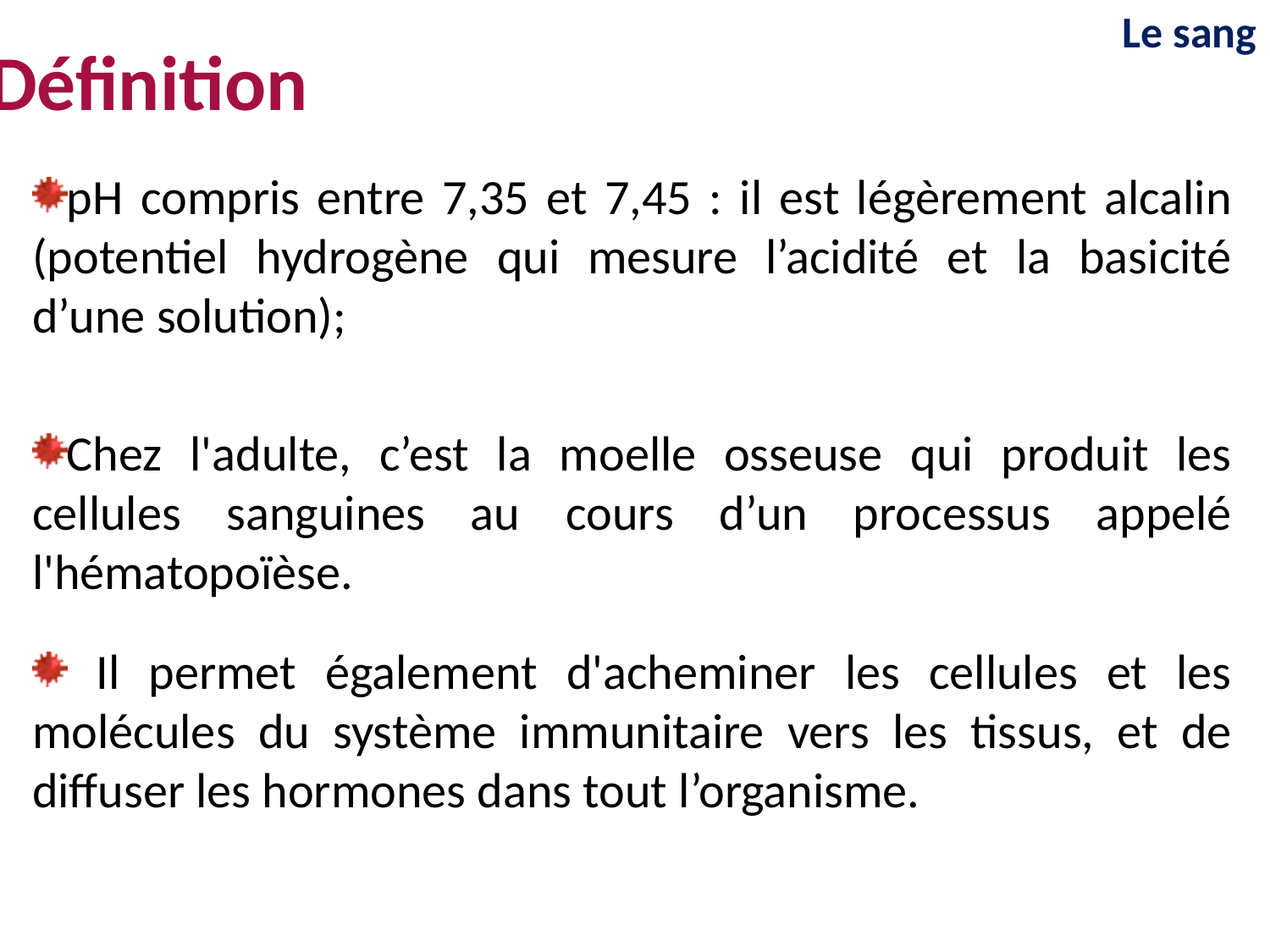

Le sang
Définition
pH compris entre 7,35 et 7,45 : il est légèrement alcalin (potentiel hydrogène qui mesure l’acidité et la basicité d’une solution);
Chez l'adulte, c’est la moelle osseuse qui produit les cellules sanguines au cours d’un processus appelé l'hématopoïèse.
 Il permet également d'acheminer les cellules et les molécules du système immunitaire vers les tissus, et de diffuser les hormones dans tout l’organisme.